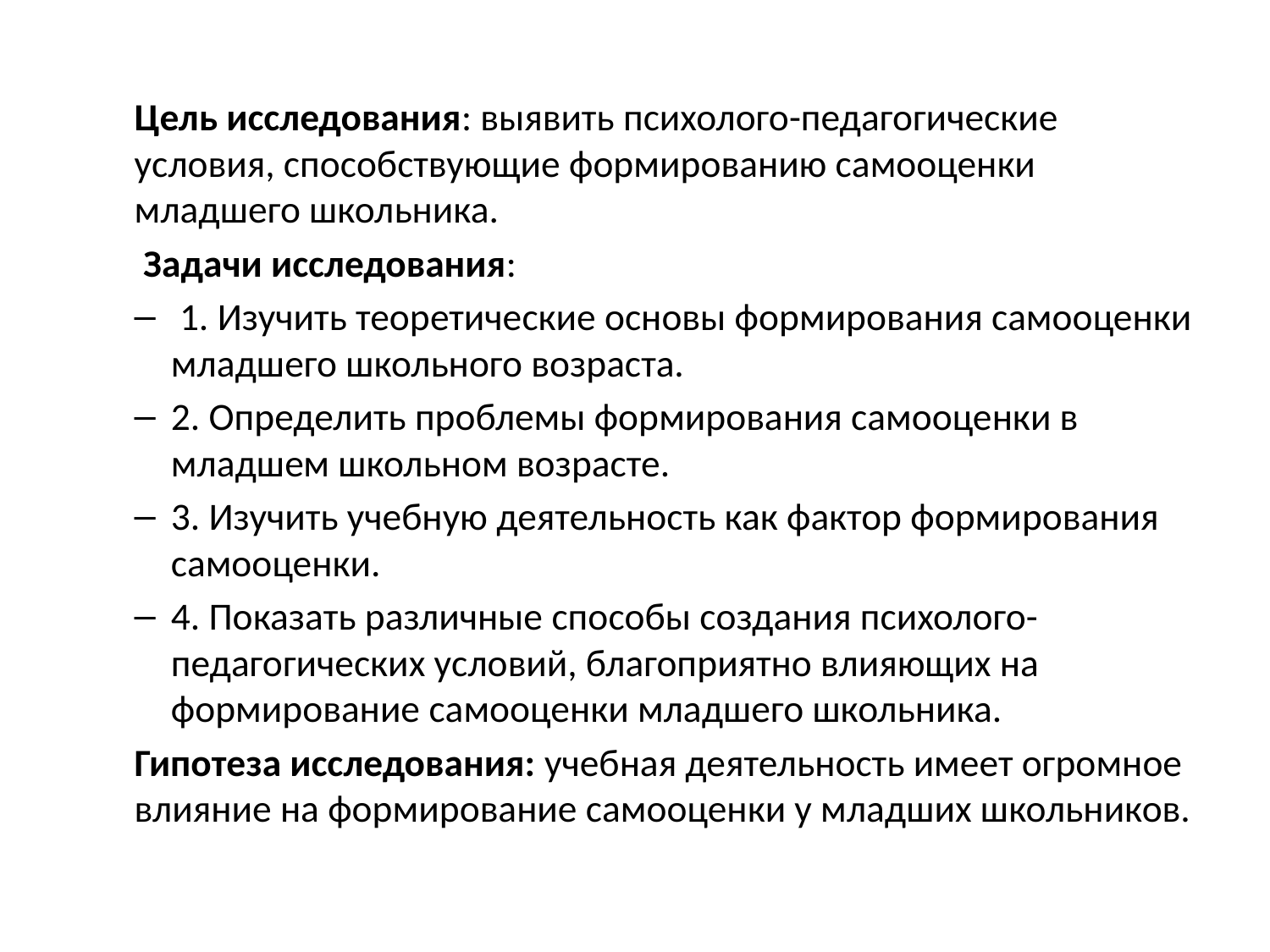

Цель исследования: выявить психолого-педагогические условия, способствующие формированию самооценки младшего школьника.
 Задачи исследования:
 1. Изучить теоретические основы формирования самооценки младшего школьного возраста.
2. Определить проблемы формирования самооценки в младшем школьном возрасте.
3. Изучить учебную деятельность как фактор формирования самооценки.
4. Показать различные способы создания психолого-педагогических условий, благоприятно влияющих на формирование самооценки младшего школьника.
Гипотеза исследования: учебная деятельность имеет огромное влияние на формирование самооценки у младших школьников.